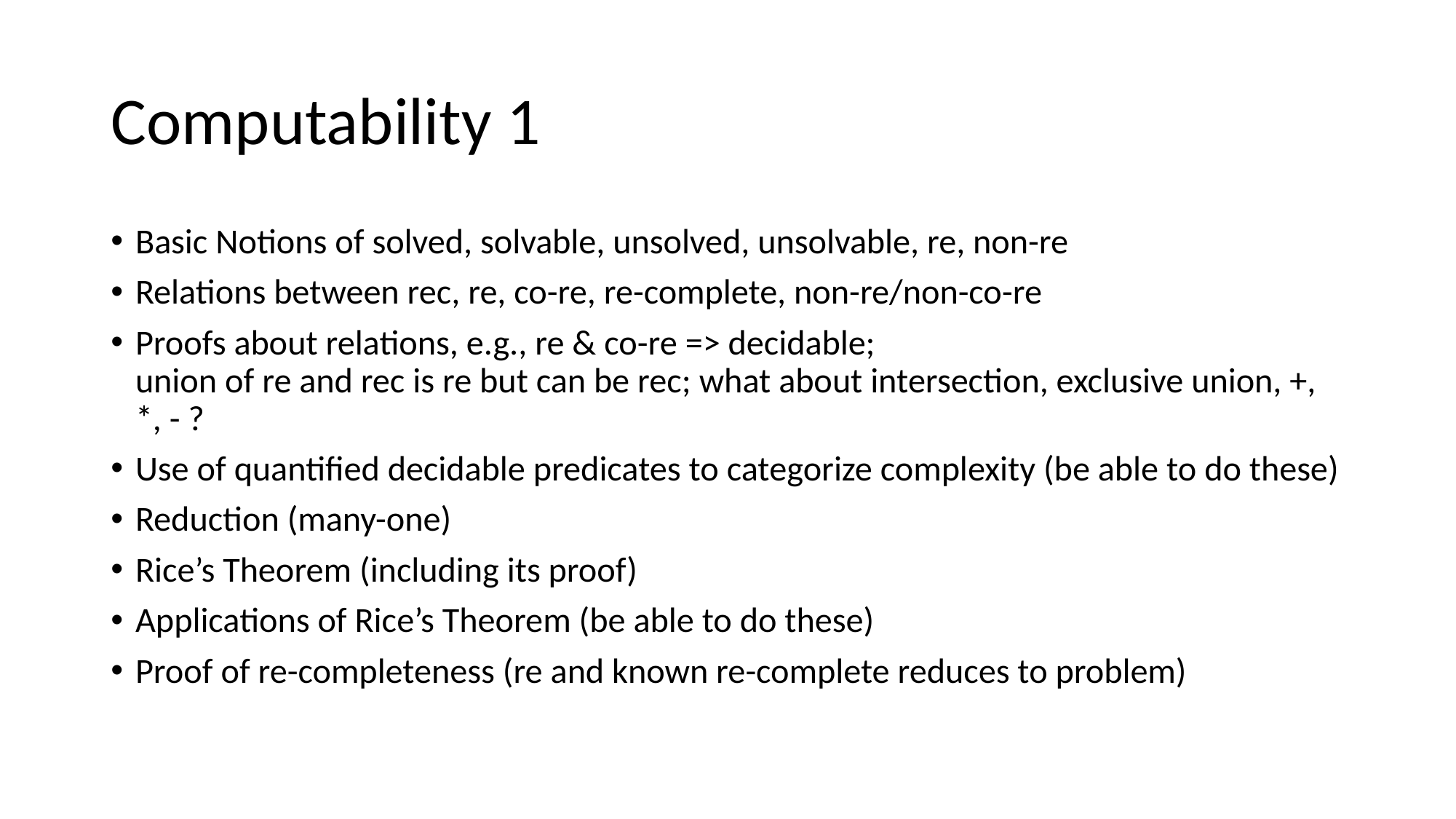

# Computability 1
Basic Notions of solved, solvable, unsolved, unsolvable, re, non-re
Relations between rec, re, co-re, re-complete, non-re/non-co-re
Proofs about relations, e.g., re & co-re => decidable;
union of re and rec is re but can be rec; what about intersection, exclusive union, +, *, - ?
Use of quantified decidable predicates to categorize complexity (be able to do these)
Reduction (many-one)
Rice’s Theorem (including its proof)
Applications of Rice’s Theorem (be able to do these)
Proof of re-completeness (re and known re-complete reduces to problem)